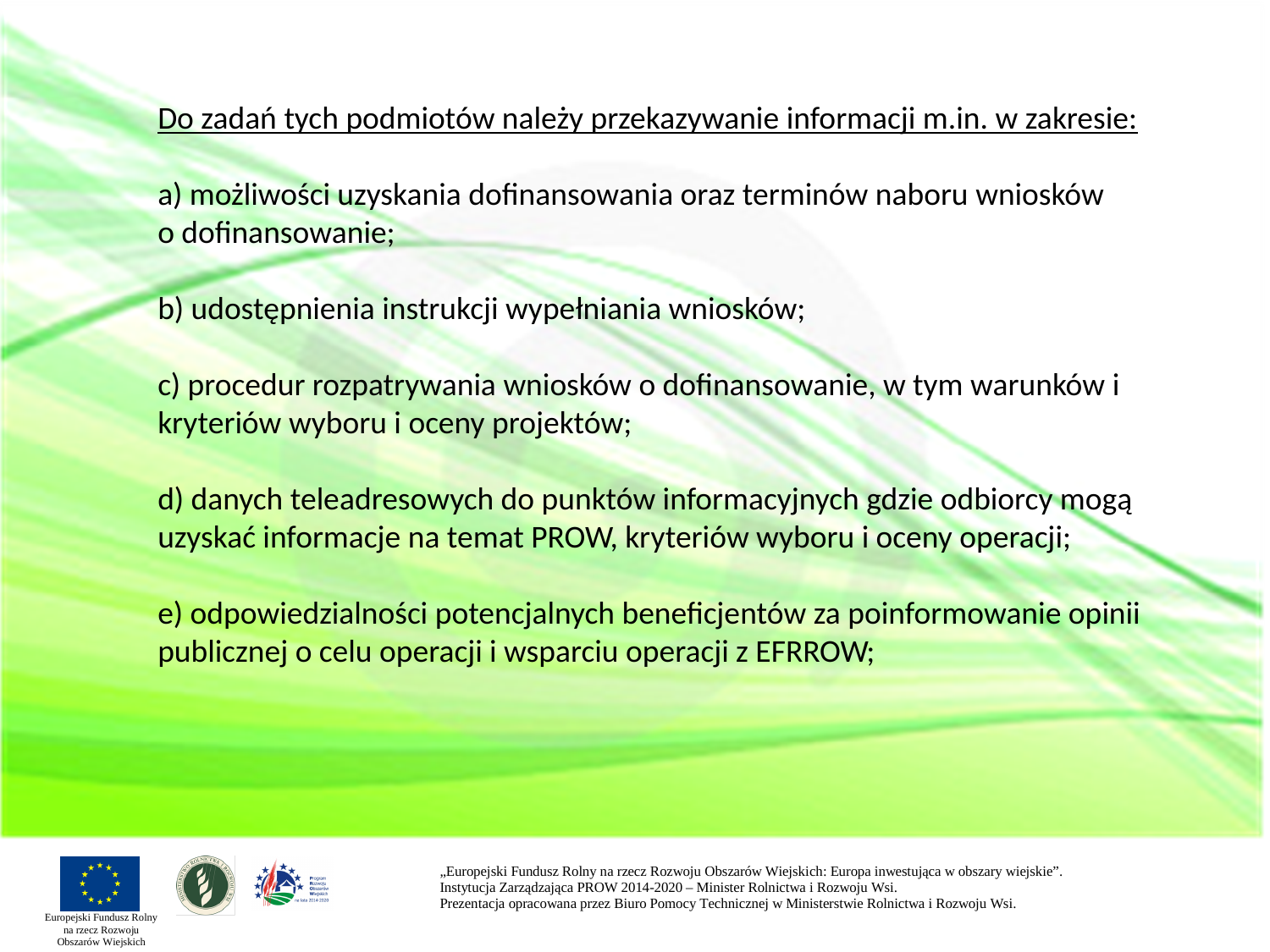

# Do zadań tych podmiotów należy przekazywanie informacji m.in. w zakresie: a) możliwości uzyskania dofinansowania oraz terminów naboru wniosków o dofinansowanie; b) udostępnienia instrukcji wypełniania wniosków; c) procedur rozpatrywania wniosków o dofinansowanie, w tym warunków i kryteriów wyboru i oceny projektów; d) danych teleadresowych do punktów informacyjnych gdzie odbiorcy mogą uzyskać informacje na temat PROW, kryteriów wyboru i oceny operacji; e) odpowiedzialności potencjalnych beneficjentów za poinformowanie opinii publicznej o celu operacji i wsparciu operacji z EFRROW;